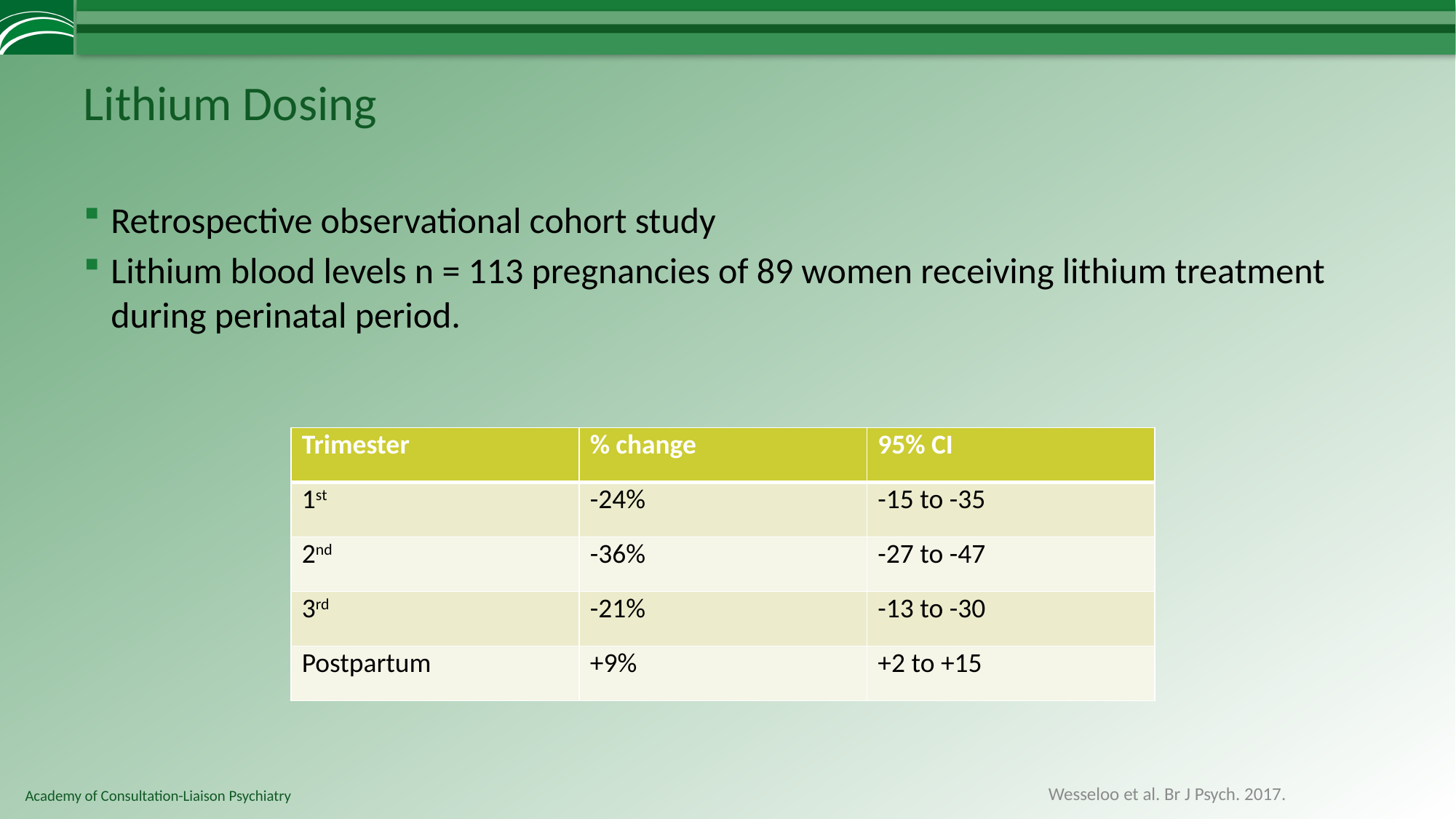

# Lithium Dosing
Retrospective observational cohort study
Lithium blood levels n = 113 pregnancies of 89 women receiving lithium treatment during perinatal period.

| Trimester | % change | 95% CI |
| --- | --- | --- |
| 1st | -24% | -15 to -35 |
| 2nd | -36% | -27 to -47 |
| 3rd | -21% | -13 to -30 |
| Postpartum | +9% | +2 to +15 |
Wesseloo et al. Br J Psych. 2017.